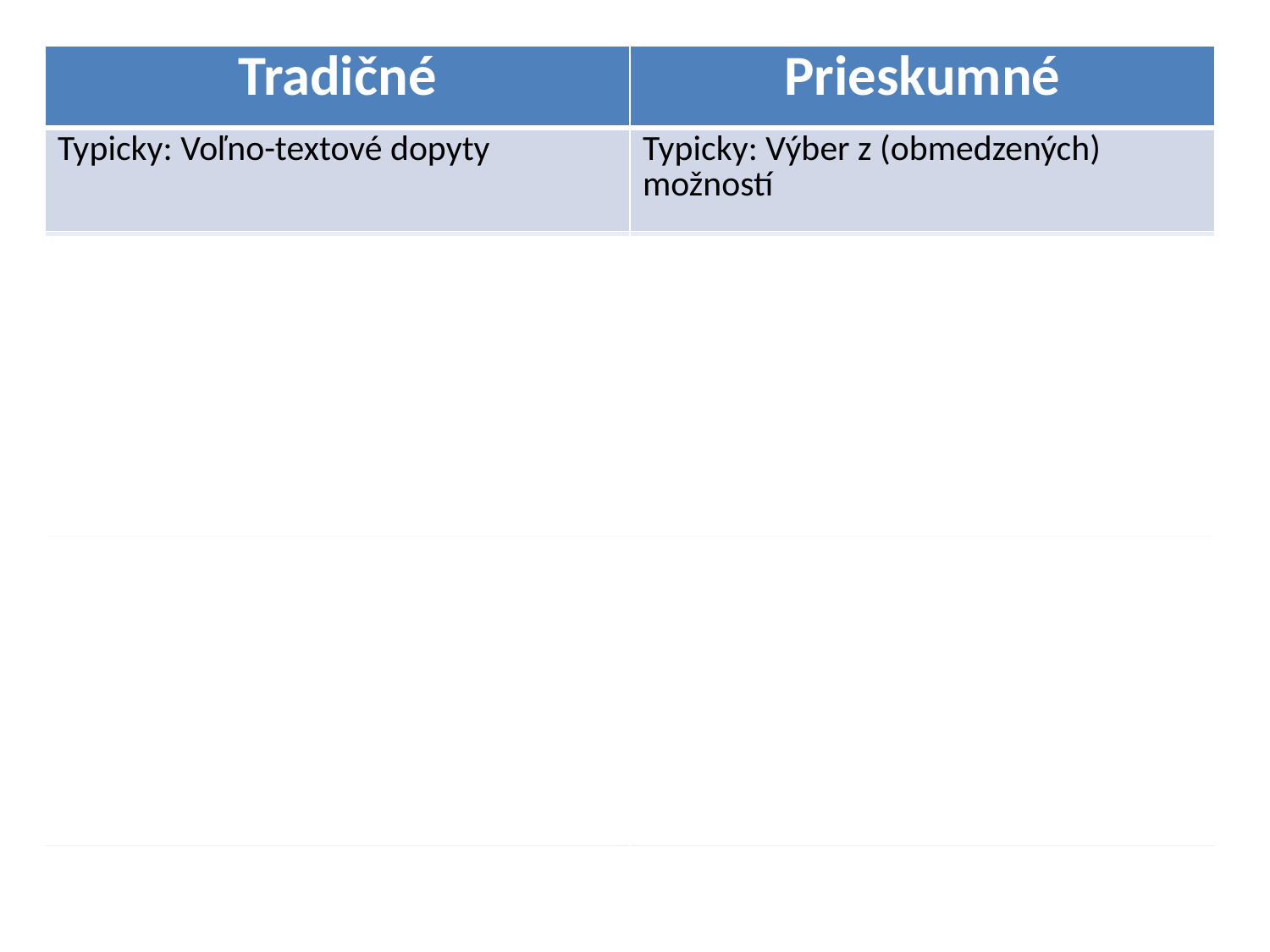

| Tradičné | Prieskumné |
| --- | --- |
| Typicky: Voľno-textové dopyty | Typicky: Výber z (obmedzených) možností |
| Hádanie naslepo (Neviditeľný priestor) | Snaha o vizualizáciu informačného priestoru |
| Používateľ, čo vie čo chce Používateľ, čo vie že to tam aj je | Používateľ nevie presne čo chce Používateľ nevie ani ako začať |
| Opiera sa o vhodne položenú otázku | Opiera sa o efektívne prehliadanie výsledkov |
| Jednoduché na realizáciu | Zložité na realizáciu Potreba efektívnej vizualizácie Potreba vytvorenia vhodných dát, ktoré ju podporia |
| Dominantná paradigma (poznajú aj bežní smrteľníci) | Menej zabehnuté až exotické prístupy (často potreba ) |
| Ľahko nasaditeľné všeobecne | Často možné len pre špecifickú doménu, potreba špeciálnych zobrazení |